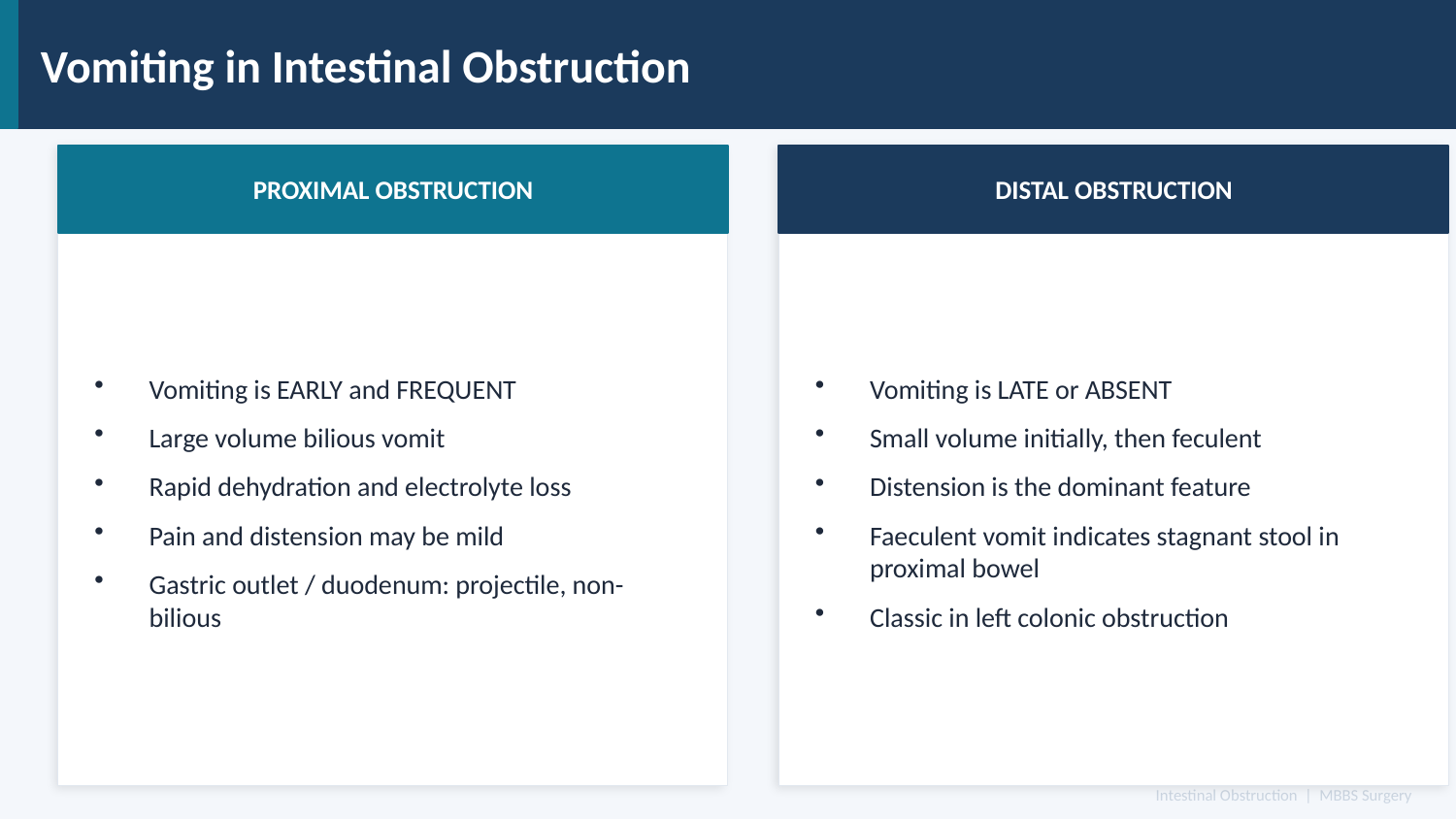

Vomiting in Intestinal Obstruction

PROXIMAL OBSTRUCTION

DISTAL OBSTRUCTION
Vomiting is EARLY and FREQUENT
Large volume bilious vomit
Rapid dehydration and electrolyte loss
Pain and distension may be mild
Gastric outlet / duodenum: projectile, non-bilious
Vomiting is LATE or ABSENT
Small volume initially, then feculent
Distension is the dominant feature
Faeculent vomit indicates stagnant stool in proximal bowel
Classic in left colonic obstruction
Intestinal Obstruction  |  MBBS Surgery